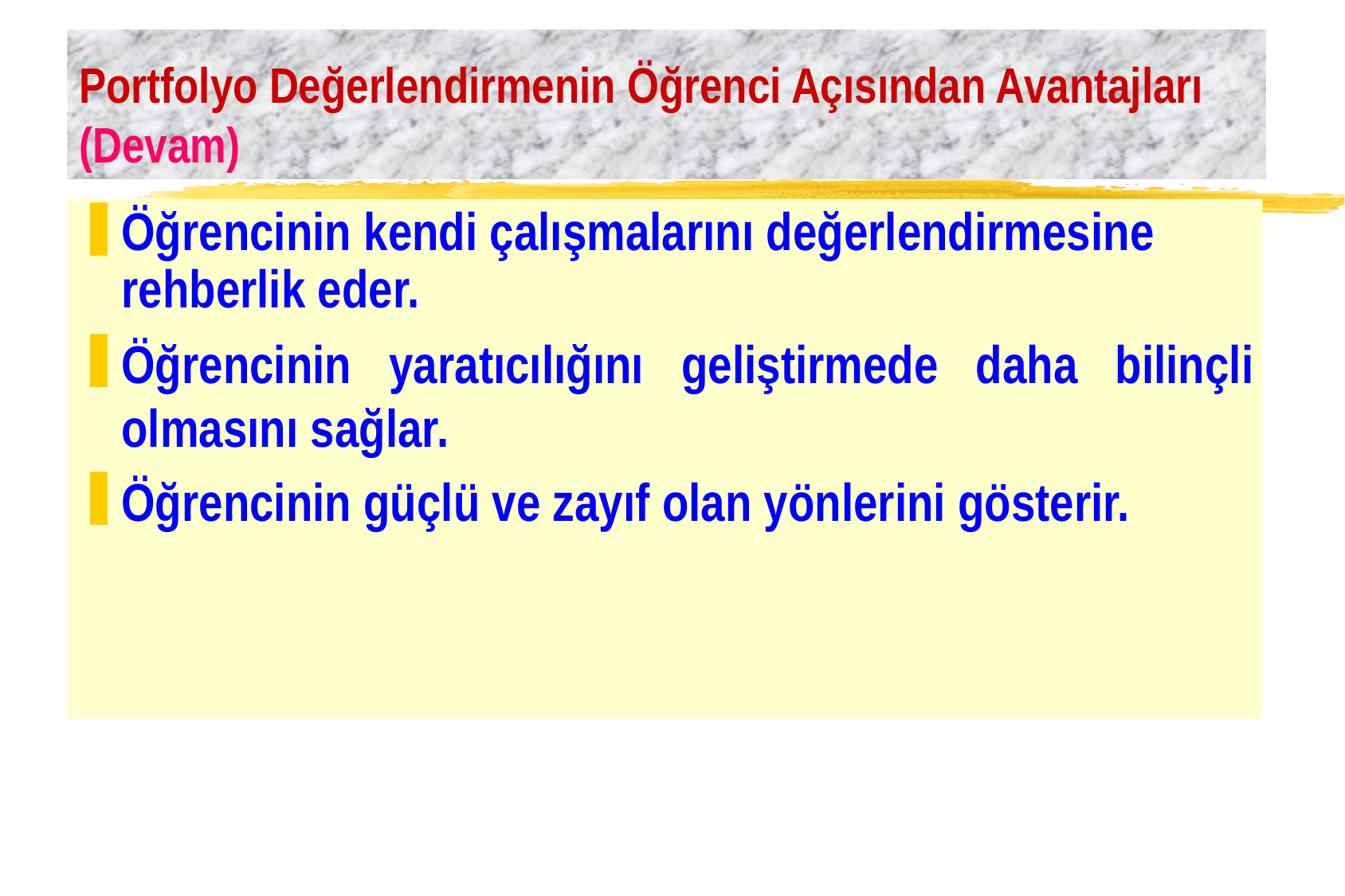

# Portfolyo Değerlendirmenin Öğrenci Açısından Avantajları (Devam)
Öğrencinin kendi çalışmalarını değerlendirmesine rehberlik eder.
Öğrencinin yaratıcılığını geliştirmede daha bilinçli olmasını sağlar.
Öğrencinin güçlü ve zayıf olan yönlerini gösterir.